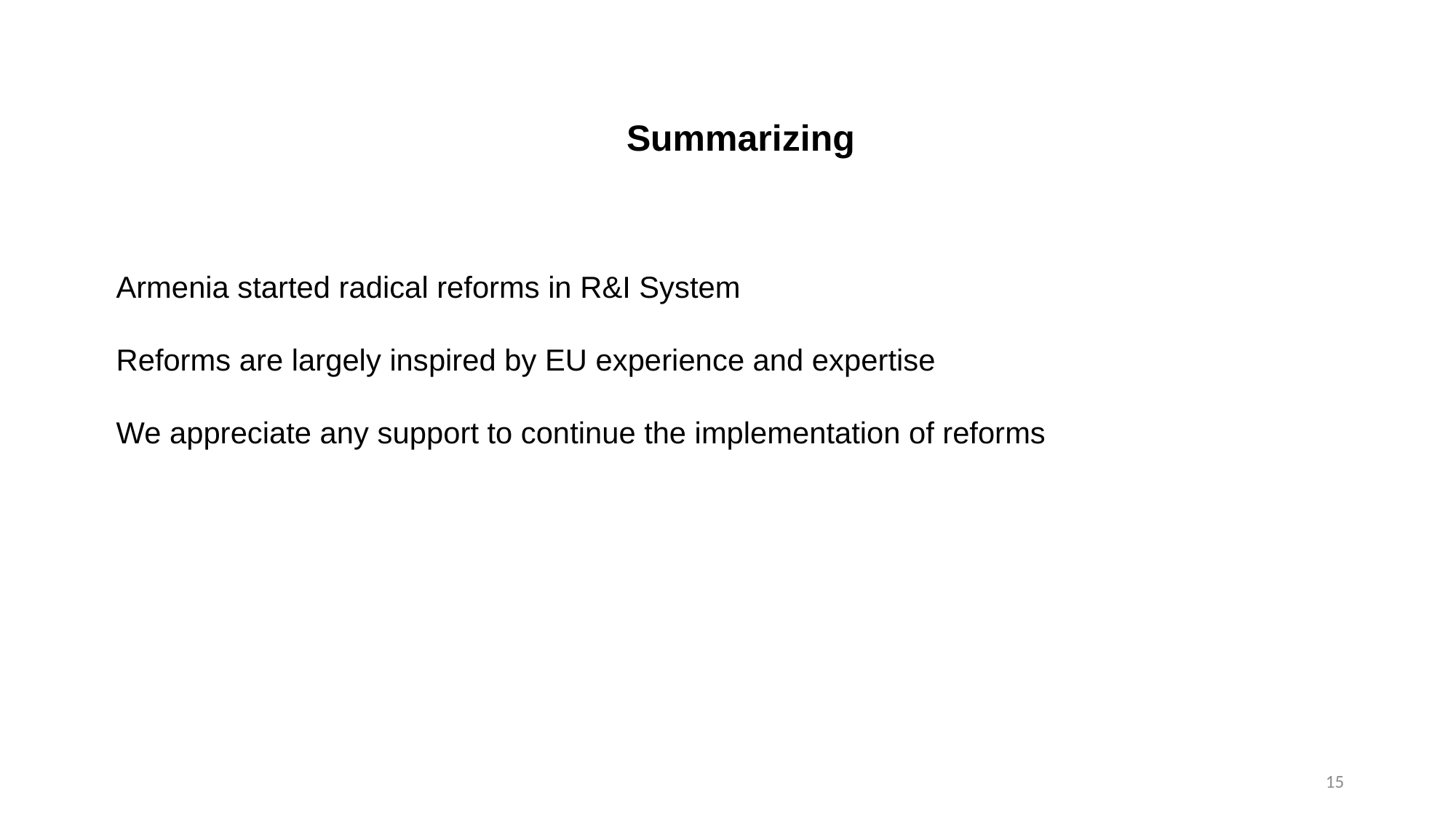

Summarizing

Armenia started radical reforms in R&I System

Reforms are largely inspired by EU experience and expertise

We appreciate any support to continue the implementation of reforms

15